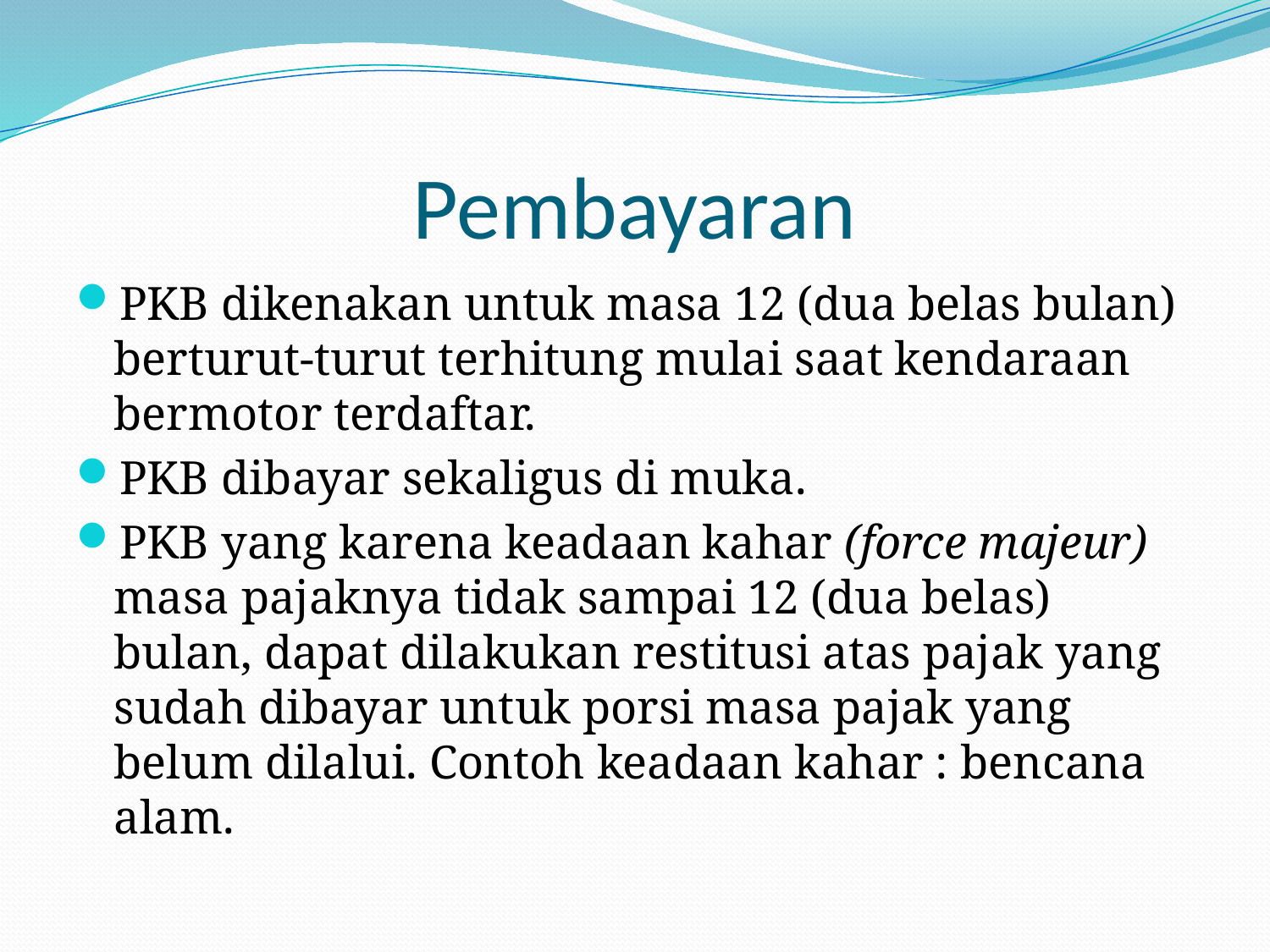

# Pembayaran
PKB dikenakan untuk masa 12 (dua belas bulan) berturut-turut terhitung mulai saat kendaraan bermotor terdaftar.
PKB dibayar sekaligus di muka.
PKB yang karena keadaan kahar (force majeur) masa pajaknya tidak sampai 12 (dua belas) bulan, dapat dilakukan restitusi atas pajak yang sudah dibayar untuk porsi masa pajak yang belum dilalui. Contoh keadaan kahar : bencana alam.